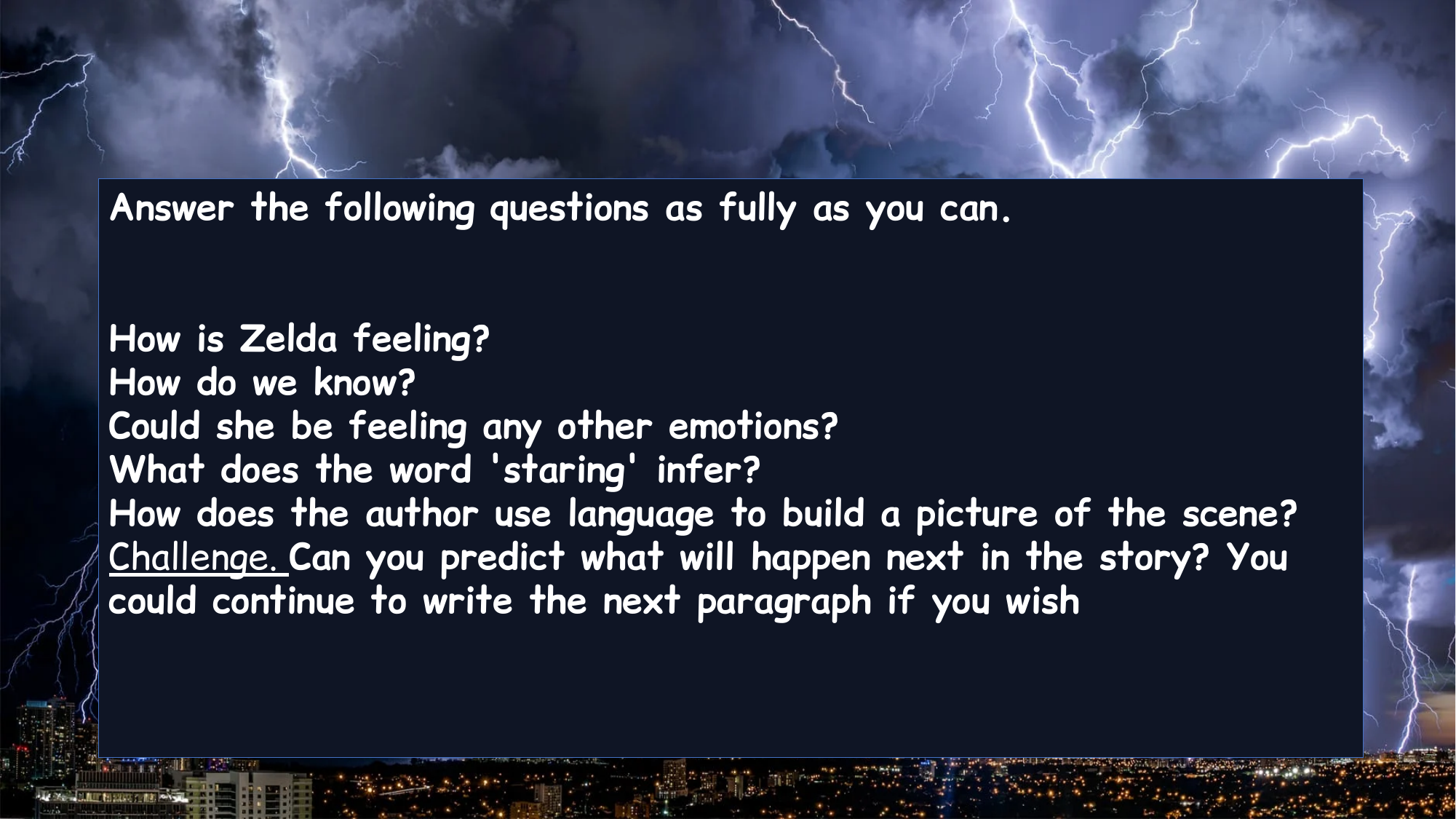

Answer the following questions as fully as you can.

How is Zelda feeling?
How do we know?
Could she be feeling any other emotions?
What does the word 'staring' infer?
How does the author use language to build a picture of the scene?
Challenge. Can you predict what will happen next in the story? You could continue to write the next paragraph if you wish